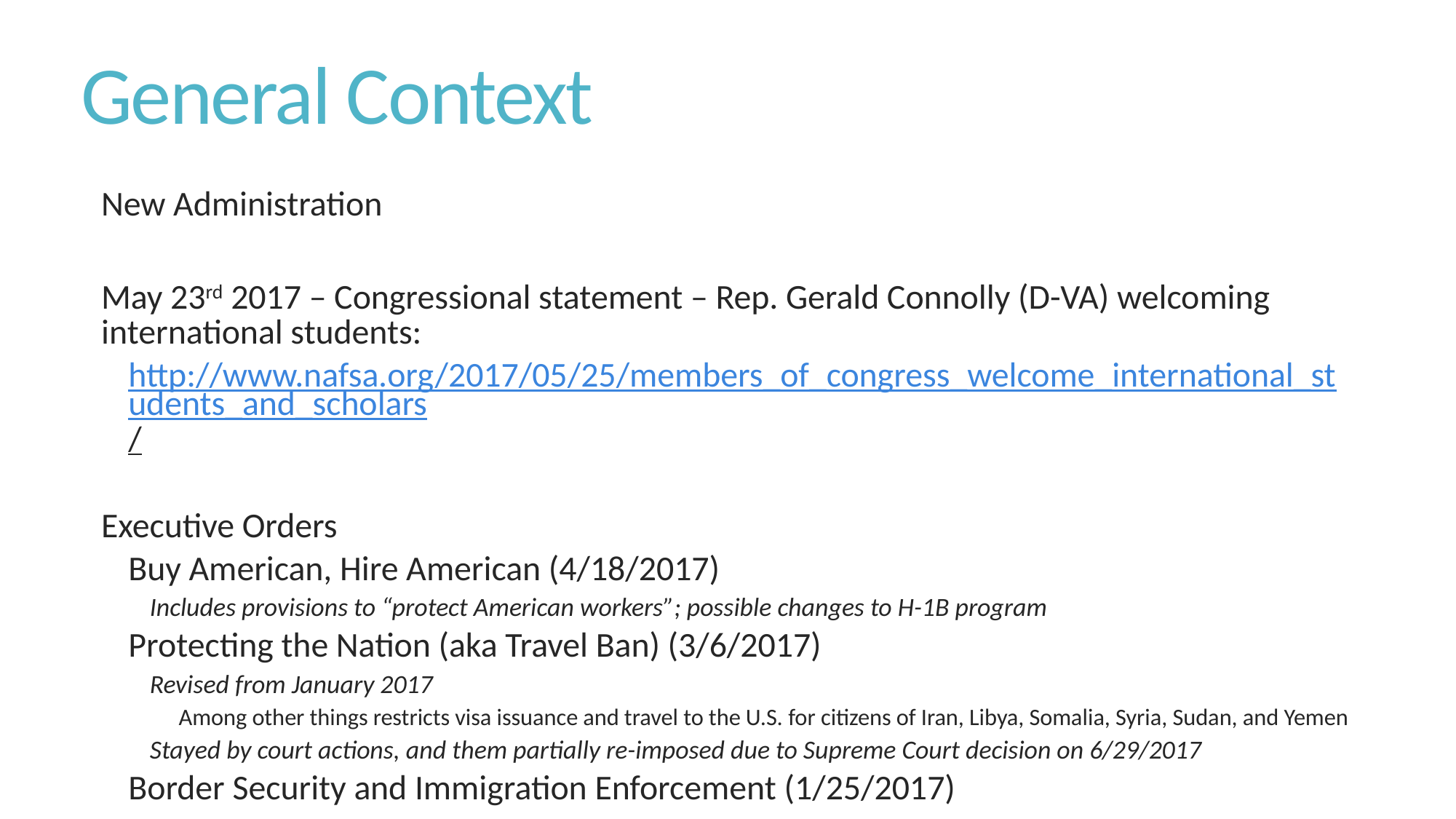

# General Context
New Administration
May 23rd 2017 – Congressional statement – Rep. Gerald Connolly (D-VA) welcoming international students:
http://www.nafsa.org/2017/05/25/members_of_congress_welcome_international_students_and_scholars/
Executive Orders
Buy American, Hire American (4/18/2017)
Includes provisions to “protect American workers”; possible changes to H-1B program
Protecting the Nation (aka Travel Ban) (3/6/2017)
Revised from January 2017
Among other things restricts visa issuance and travel to the U.S. for citizens of Iran, Libya, Somalia, Syria, Sudan, and Yemen
Stayed by court actions, and them partially re-imposed due to Supreme Court decision on 6/29/2017
Border Security and Immigration Enforcement (1/25/2017)